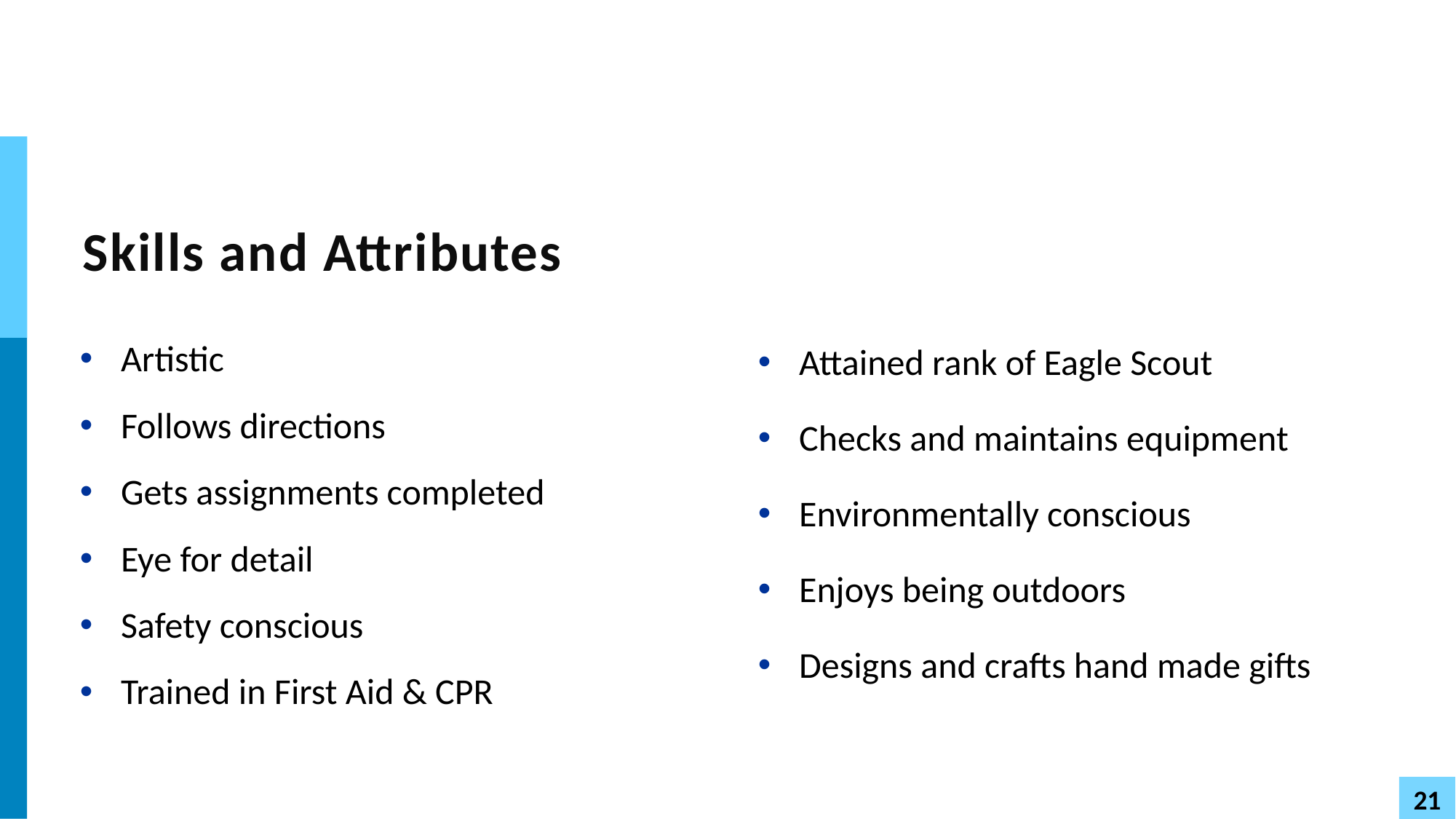

# Skills and Attributes
Artistic
Follows directions
Gets assignments completed
Eye for detail
Safety conscious
Trained in First Aid & CPR
Attained rank of Eagle Scout
Checks and maintains equipment
Environmentally conscious
Enjoys being outdoors
Designs and crafts hand made gifts